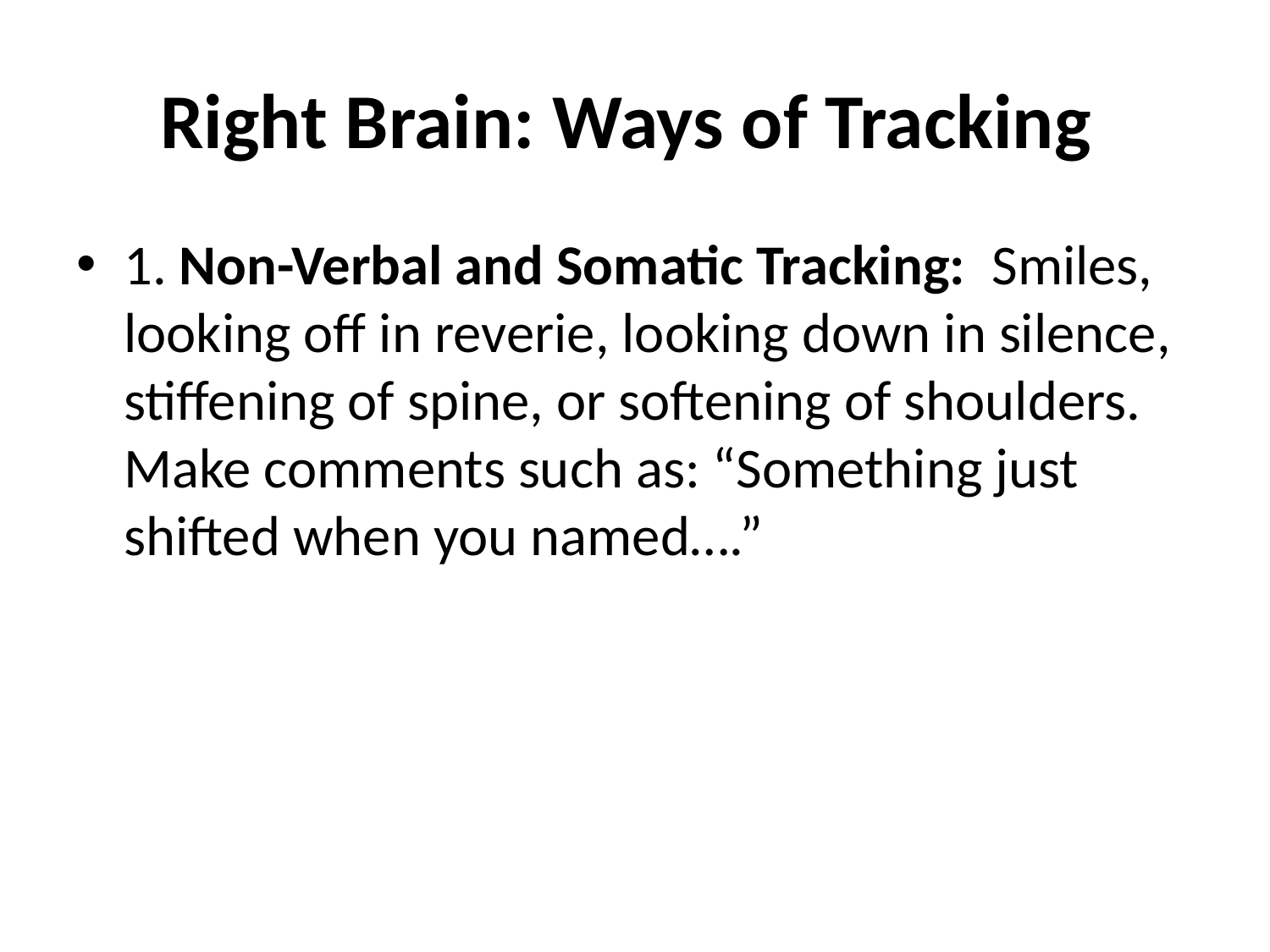

# Right Brain: Ways of Tracking
1. Non-Verbal and Somatic Tracking:  Smiles, looking off in reverie, looking down in silence, stiffening of spine, or softening of shoulders. Make comments such as: “Something just shifted when you named….”